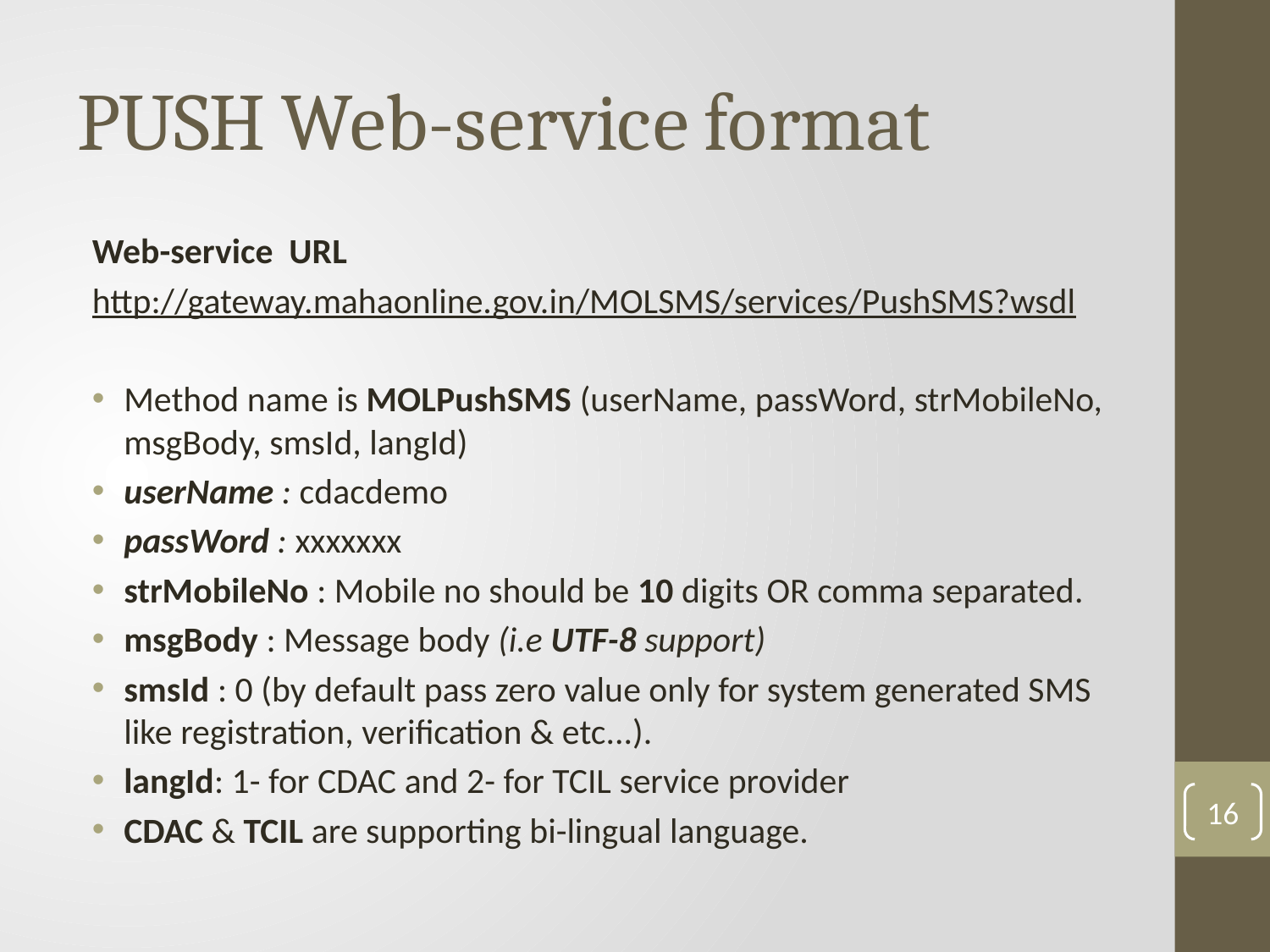

# PUSH Web-service format
Web-service  URL
http://gateway.mahaonline.gov.in/MOLSMS/services/PushSMS?wsdl

Method name is MOLPushSMS (userName, passWord, strMobileNo, msgBody, smsId, langId)
userName : cdacdemo
passWord : xxxxxxx
strMobileNo : Mobile no should be 10 digits OR comma separated.
msgBody : Message body (i.e UTF-8 support)
smsId : 0 (by default pass zero value only for system generated SMS like registration, verification & etc...).
langId: 1- for CDAC and 2- for TCIL service provider
CDAC & TCIL are supporting bi-lingual language.

16